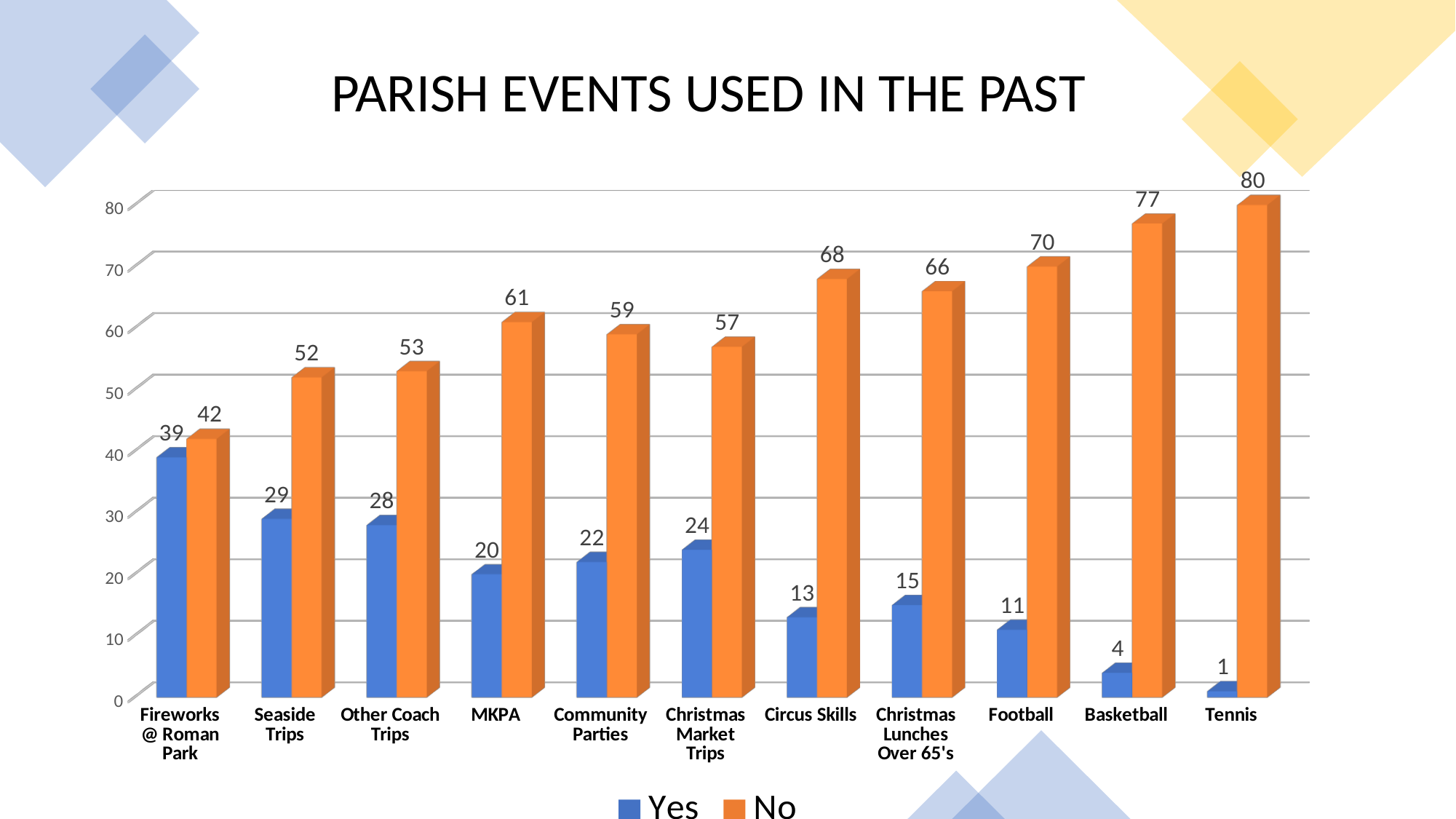

PARISH EVENTS USED IN THE PAST

[unsupported chart]